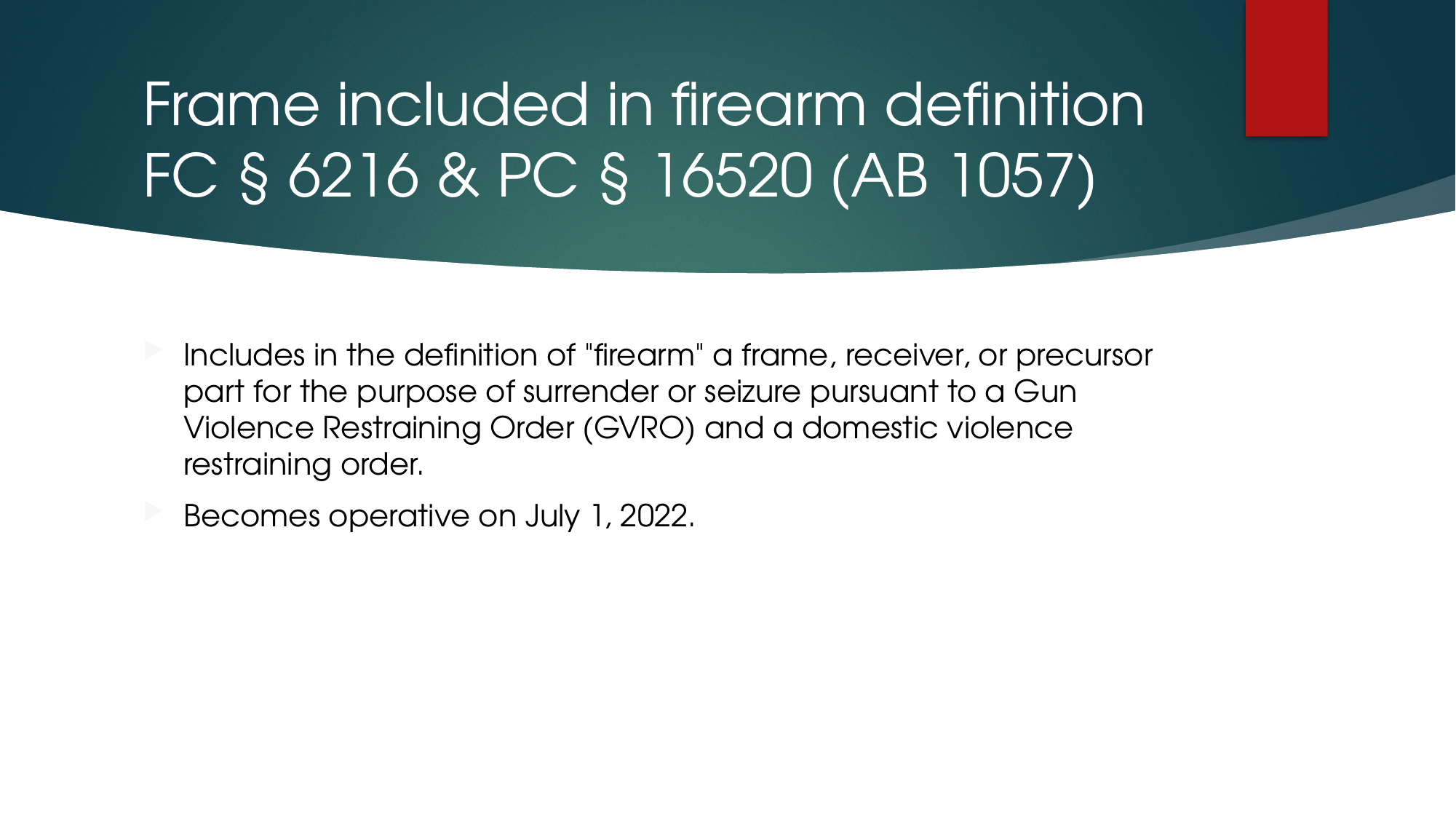

# Frame included in firearm definition FC § 6216 & PC § 16520 (AB 1057)

Includes in the definition of "firearm" a frame, receiver, or precursor part for the purpose of surrender or seizure pursuant to a Gun Violence Restraining Order (GVRO) and a domestic violence restraining order.
Becomes operative on July 1, 2022.